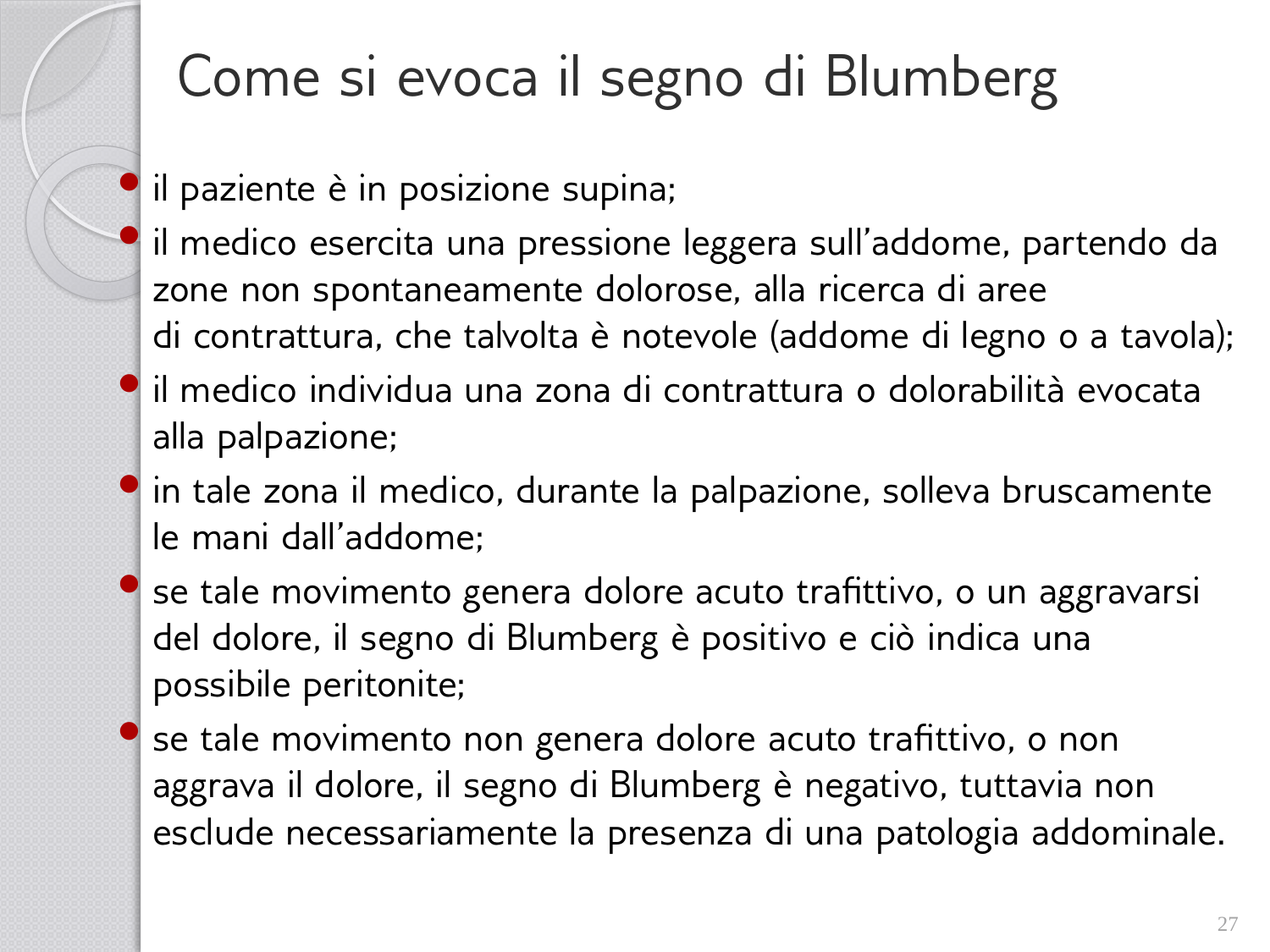

# Come si evoca il segno di Blumberg
il paziente è in posizione supina;
il medico esercita una pressione leggera sull’addome, partendo da zone non spontaneamente dolorose, alla ricerca di aree di contrattura, che talvolta è notevole (addome di legno o a tavola);
il medico individua una zona di contrattura o dolorabilità evocata alla palpazione;
in tale zona il medico, durante la palpazione, solleva bruscamente le mani dall’addome;
se tale movimento genera dolore acuto trafittivo, o un aggravarsi del dolore, il segno di Blumberg è positivo e ciò indica una possibile peritonite;
se tale movimento non genera dolore acuto trafittivo, o non aggrava il dolore, il segno di Blumberg è negativo, tuttavia non esclude necessariamente la presenza di una patologia addominale.
27